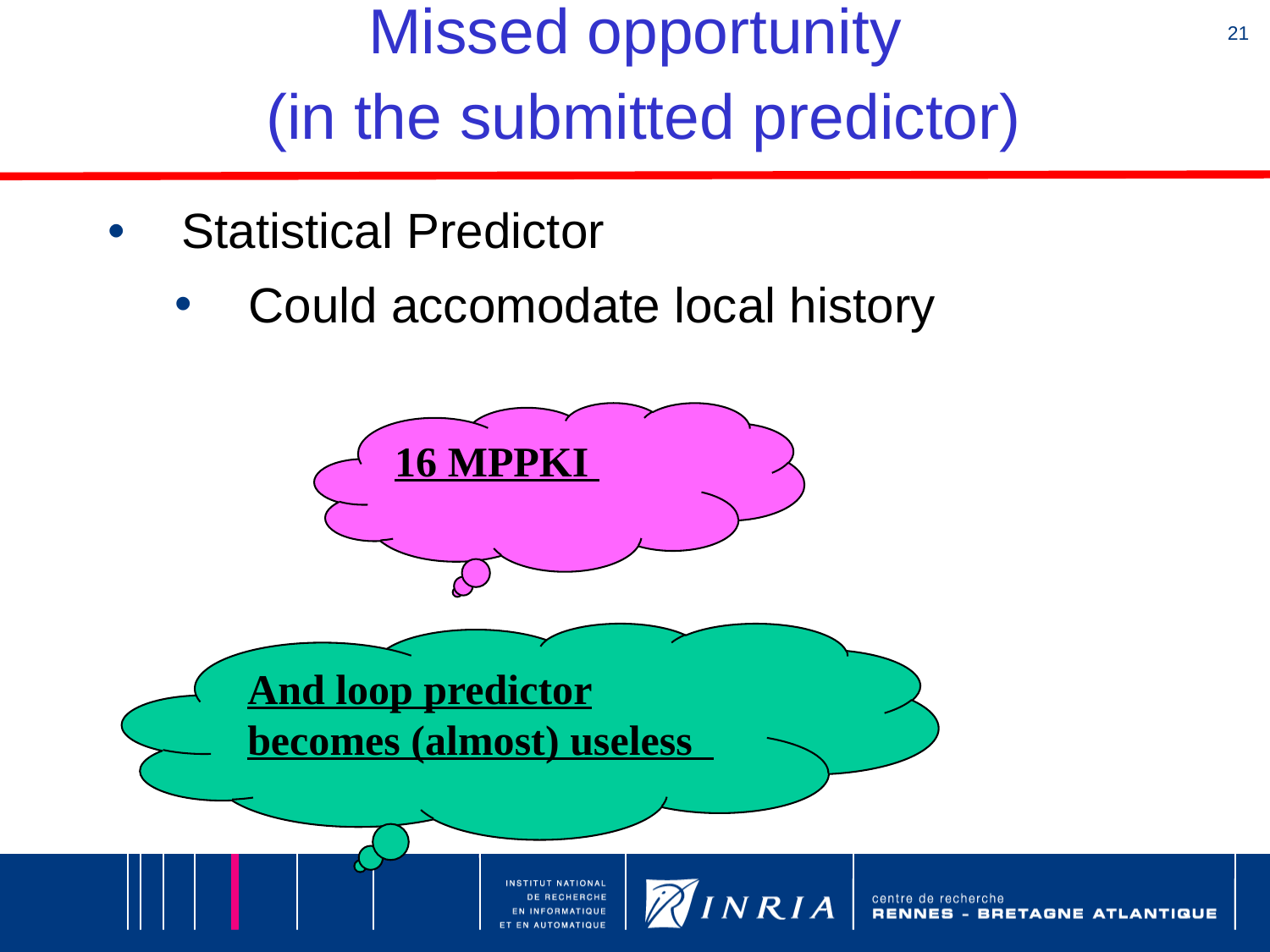

# Missed opportunity (in the submitted predictor)
Statistical Predictor
Could accomodate local history

16 MPPKI

And loop predictor becomes (almost) useless